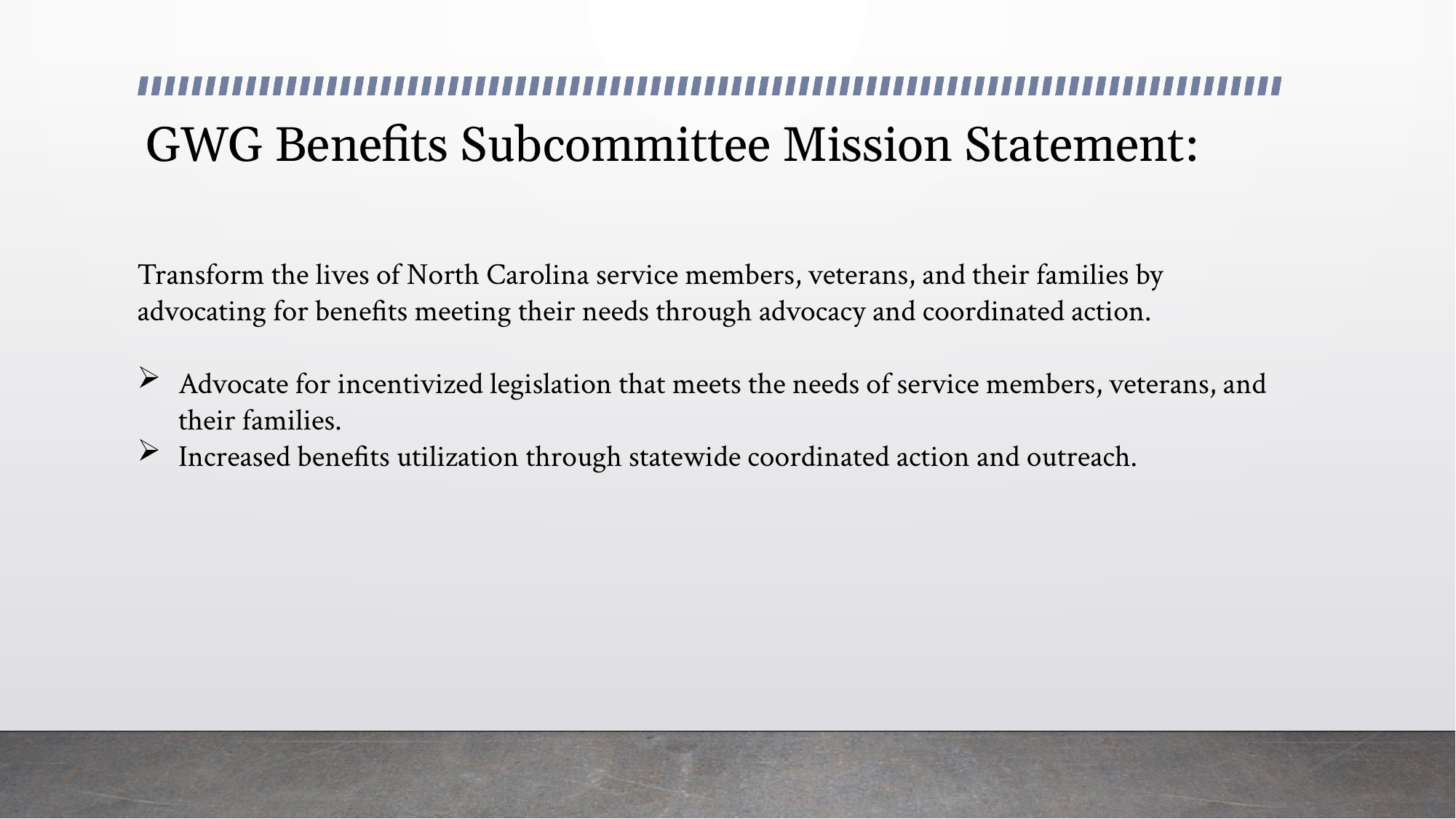

# GWG Benefits Subcommittee Mission Statement:
Transform the lives of North Carolina service members, veterans, and their families by advocating for benefits meeting their needs through advocacy and coordinated action.

Advocate for incentivized legislation that meets the needs of service members, veterans, and their families.
Increased benefits utilization through statewide coordinated action and outreach.